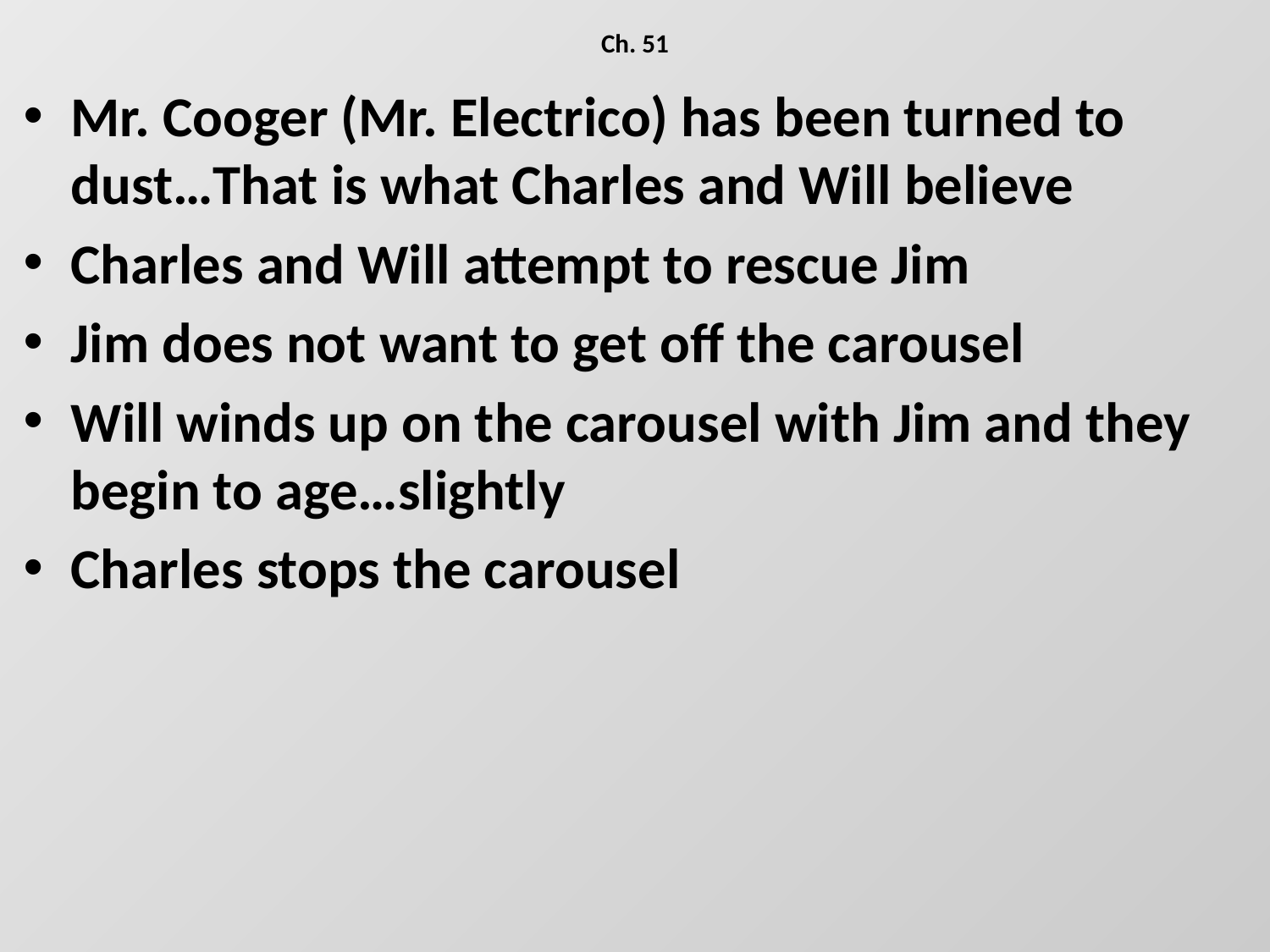

# Ch. 51
Mr. Cooger (Mr. Electrico) has been turned to dust…That is what Charles and Will believe
Charles and Will attempt to rescue Jim
Jim does not want to get off the carousel
Will winds up on the carousel with Jim and they begin to age…slightly
Charles stops the carousel